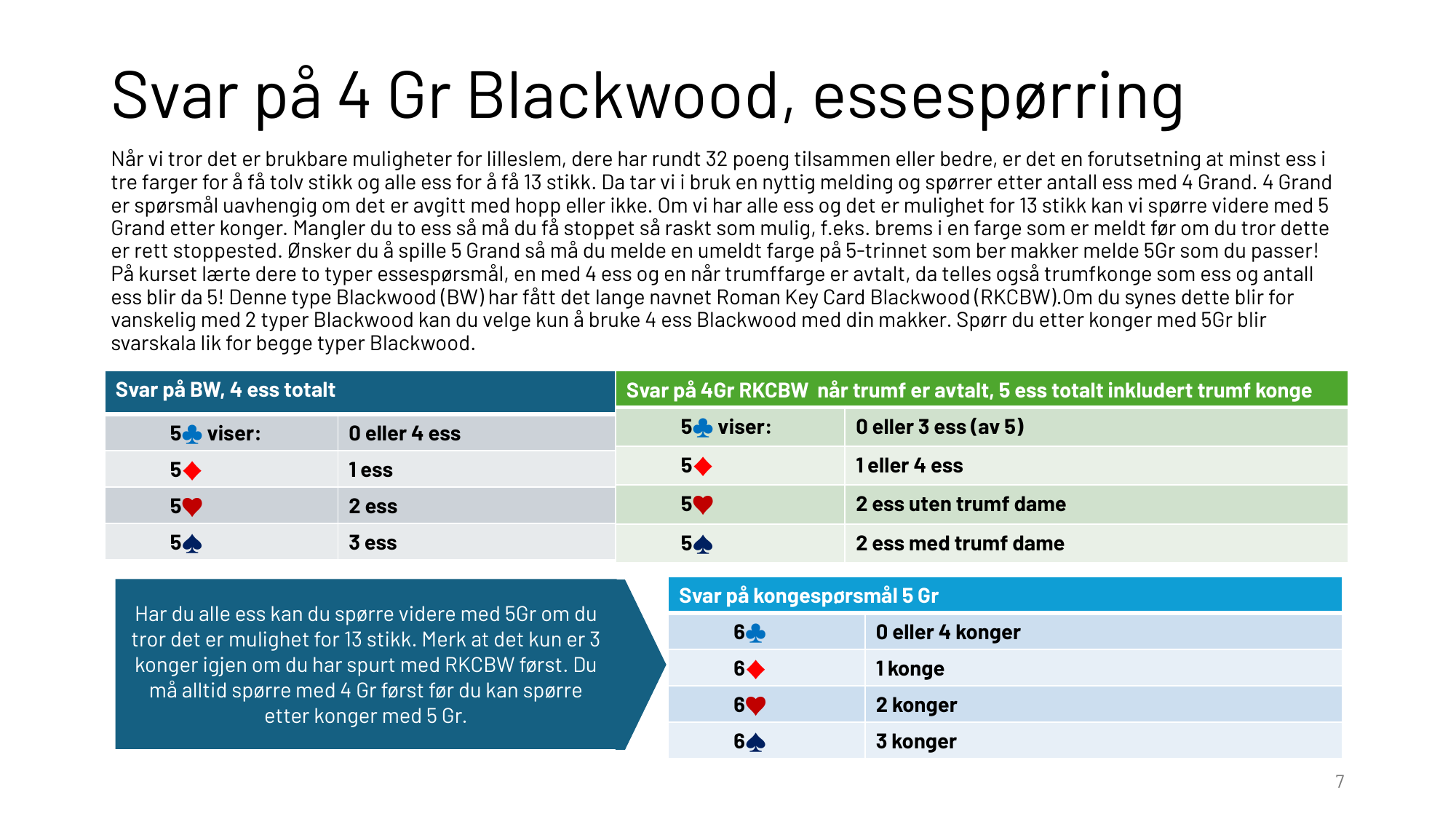

# Svar på 4 Gr Blackwood, essespørring
Når vi tror det er brukbare muligheter for lilleslem, dere har rundt 32 poeng tilsammen eller bedre, er det en forutsetning at minst ess i tre farger for å få tolv stikk og alle ess for å få 13 stikk. Da tar vi i bruk en nyttig melding og spørrer etter antall ess med 4 Grand. 4 Grand er spørsmål uavhengig om det er avgitt med hopp eller ikke. Om vi har alle ess og det er mulighet for 13 stikk kan vi spørre videre med 5 Grand etter konger. Mangler du to ess så må du få stoppet så raskt som mulig, f.eks. brems i en farge som er meldt før om du tror dette er rett stoppested. Ønsker du å spille 5 Grand så må du melde en umeldt farge på 5-trinnet som ber makker melde 5Gr som du passer! På kurset lærte dere to typer essespørsmål, en med 4 ess og en når trumffarge er avtalt, da telles også trumfkonge som ess og antall ess blir da 5! Denne type Blackwood (BW) har fått det lange navnet Roman Key Card Blackwood (RKCBW).Om du synes dette blir for vanskelig med 2 typer Blackwood kan du velge kun å bruke 4 ess Blackwood med din makker. Spørr du etter konger med 5Gr blir svarskala lik for begge typer Blackwood.

| Svar på BW, 4 ess totalt |  |
| --- | --- |
| 5♣ viser: | 0 eller 4 ess |
| 5♦ | 1 ess |
| 5♥ | 2 ess |
| 5♠ | 3 ess |
| Svar på 4Gr RKCBW når trumf er avtalt, 5 ess totalt inkludert trumf konge |  |
| --- | --- |
| 5♣ viser: | 0 eller 3 ess (av 5) |
| 5♦ | 1 eller 4 ess |
| 5♥ | 2 ess uten trumf dame |
| 5♠ | 2 ess med trumf dame |
| Svar på kongespørsmål 5 Gr |  |
| --- | --- |
| 6♣ | 0 eller 4 konger |
| 6♦ | 1 konge |
| 6♥ | 2 konger |
| 6♠ | 3 konger |
Har du alle ess kan du spørre videre med 5Gr om du tror det er mulighet for 13 stikk. Merk at det kun er 3 konger igjen om du har spurt med RKCBW først. Du må alltid spørre med 4 Gr først før du kan spørre etter konger med 5 Gr.

7